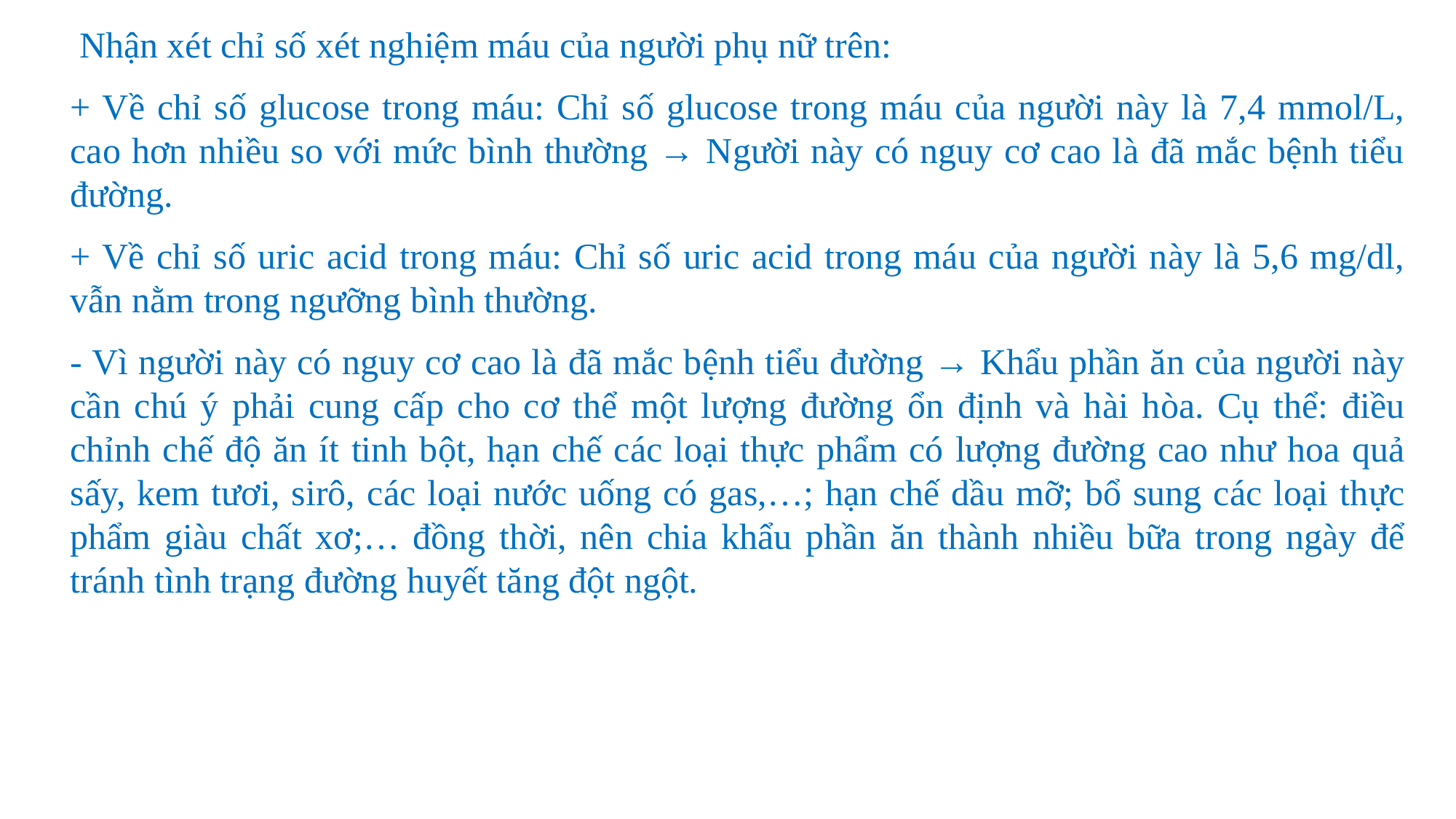

Nhận xét chỉ số xét nghiệm máu của người phụ nữ trên:
+ Về chỉ số glucose trong máu: Chỉ số glucose trong máu của người này là 7,4 mmol/L, cao hơn nhiều so với mức bình thường → Người này có nguy cơ cao là đã mắc bệnh tiểu đường.
+ Về chỉ số uric acid trong máu: Chỉ số uric acid trong máu của người này là 5,6 mg/dl, vẫn nằm trong ngưỡng bình thường.
- Vì người này có nguy cơ cao là đã mắc bệnh tiểu đường → Khẩu phần ăn của người này cần chú ý phải cung cấp cho cơ thể một lượng đường ổn định và hài hòa. Cụ thể: điều chỉnh chế độ ăn ít tinh bột, hạn chế các loại thực phẩm có lượng đường cao như hoa quả sấy, kem tươi, sirô, các loại nước uống có gas,…; hạn chế dầu mỡ; bổ sung các loại thực phẩm giàu chất xơ;… đồng thời, nên chia khẩu phần ăn thành nhiều bữa trong ngày để tránh tình trạng đường huyết tăng đột ngột.